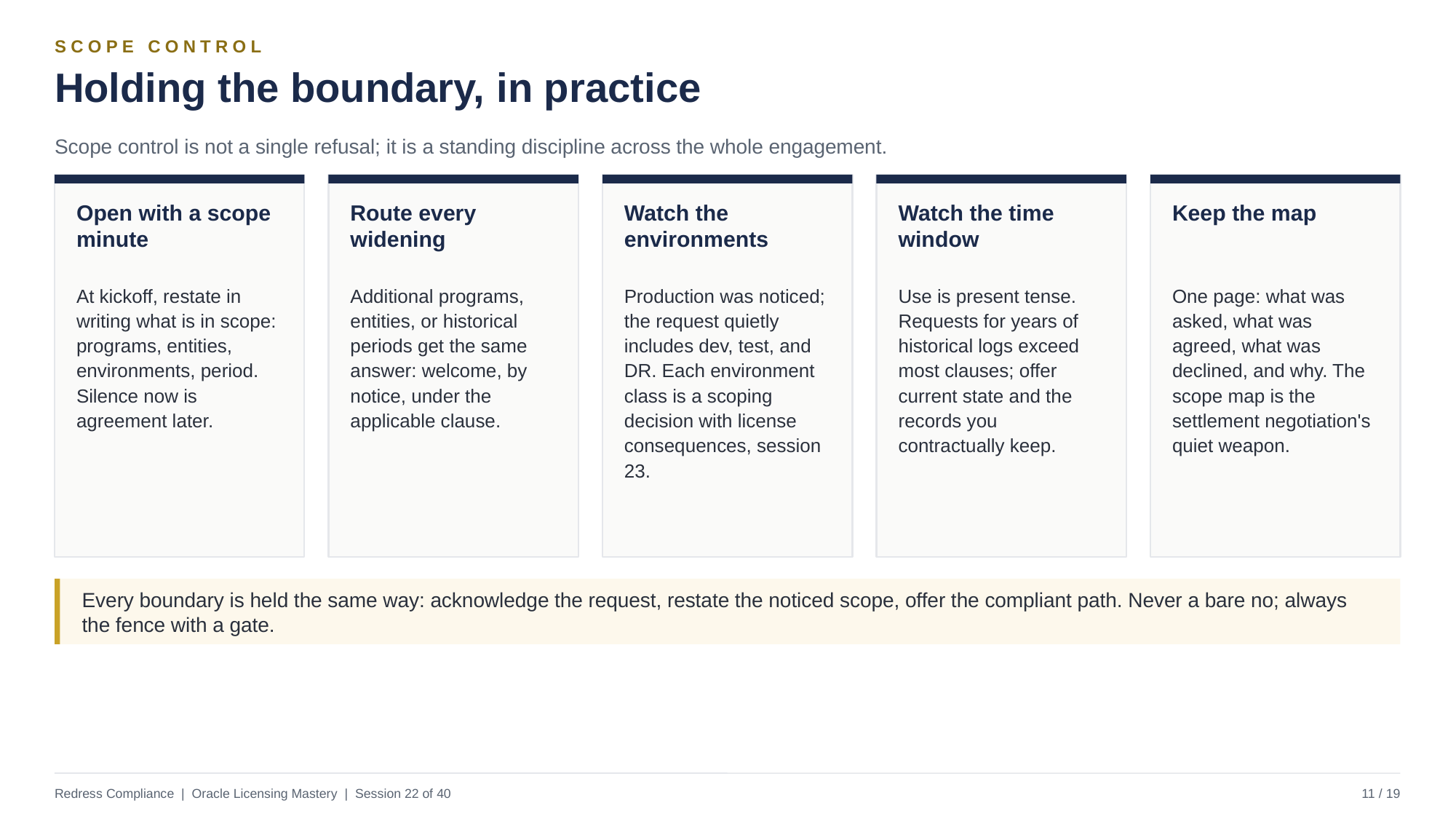

SCOPE CONTROL
Holding the boundary, in practice
Scope control is not a single refusal; it is a standing discipline across the whole engagement.

Open with a scope minute
Route every widening
Watch the environments
Watch the time window
Keep the map
At kickoff, restate in writing what is in scope: programs, entities, environments, period. Silence now is agreement later.
Additional programs, entities, or historical periods get the same answer: welcome, by notice, under the applicable clause.
Production was noticed; the request quietly includes dev, test, and DR. Each environment class is a scoping decision with license consequences, session 23.
Use is present tense. Requests for years of historical logs exceed most clauses; offer current state and the records you contractually keep.
One page: what was asked, what was agreed, what was declined, and why. The scope map is the settlement negotiation's quiet weapon.

Every boundary is held the same way: acknowledge the request, restate the noticed scope, offer the compliant path. Never a bare no; always the fence with a gate.

Redress Compliance  |  Oracle Licensing Mastery  |  Session 22 of 40
11 / 19